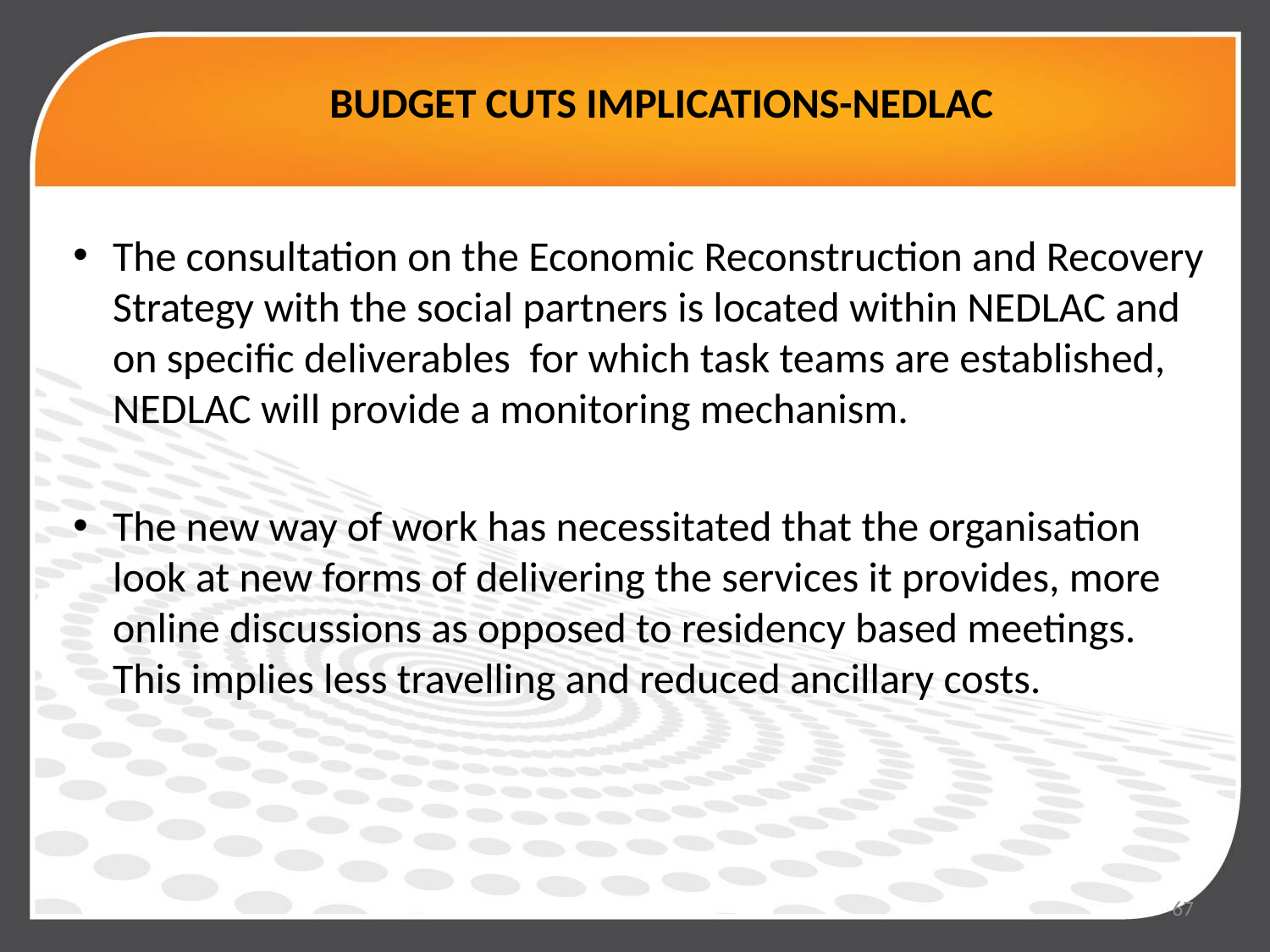

# BUDGET CUTS IMPLICATIONS-NEDLAC
The consultation on the Economic Reconstruction and Recovery Strategy with the social partners is located within NEDLAC and on specific deliverables  for which task teams are established, NEDLAC will provide a monitoring mechanism.

The new way of work has necessitated that the organisation look at new forms of delivering the services it provides, more online discussions as opposed to residency based meetings. This implies less travelling and reduced ancillary costs.
67